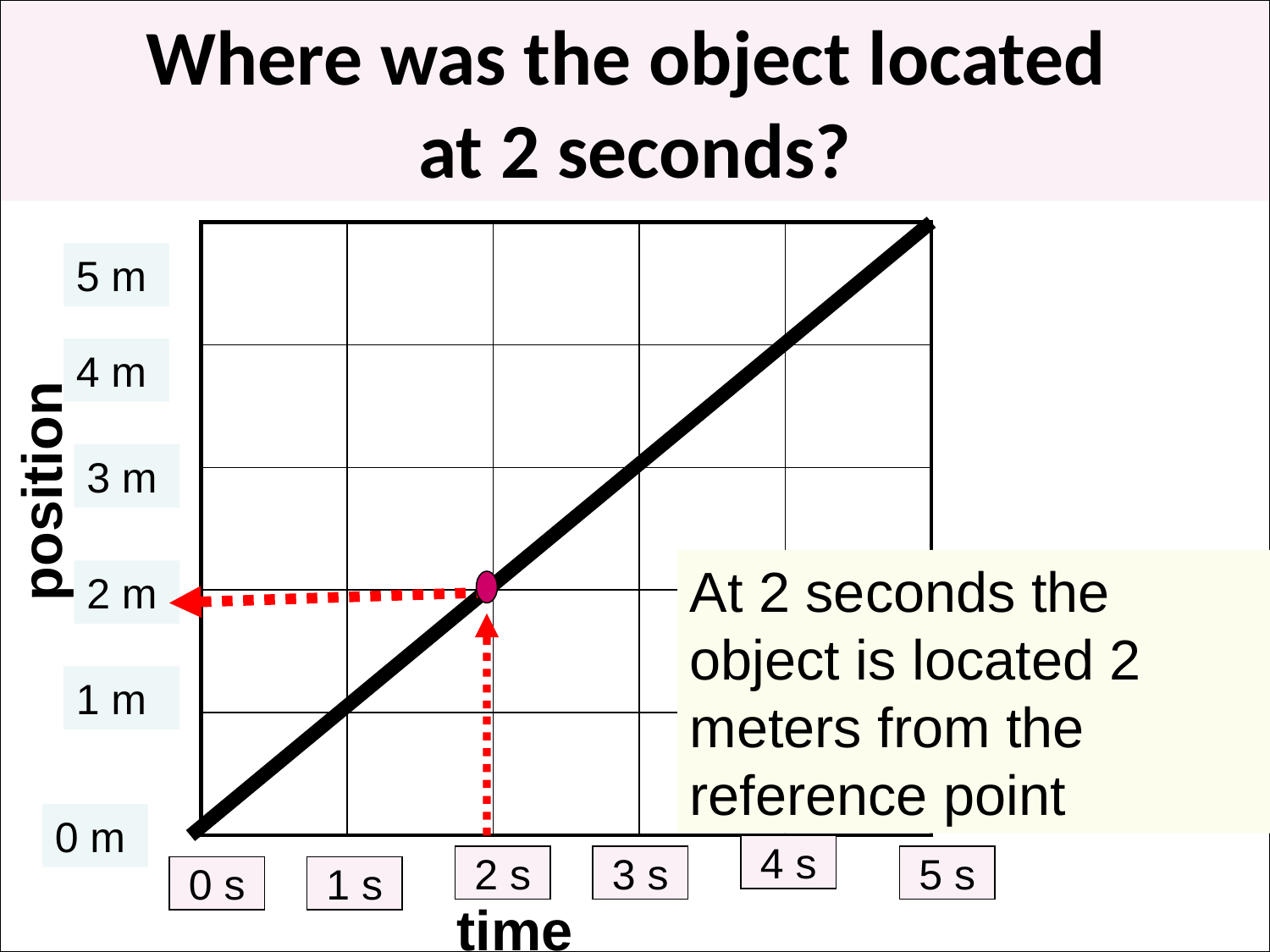

# Where was the object located at 2 seconds?

|  |  |  |  |  |
| --- | --- | --- | --- | --- |
|  |  |  |  |  |
|  |  |  |  |  |
|  |  |  |  |  |
|  |  |  |  |  |
5 m
4 m
3 m
position
At 2 seconds the object is located 2 meters from the reference point
2 m

1 m
0 m
4 s
2 s
3 s
5 s
0 s
1 s
time